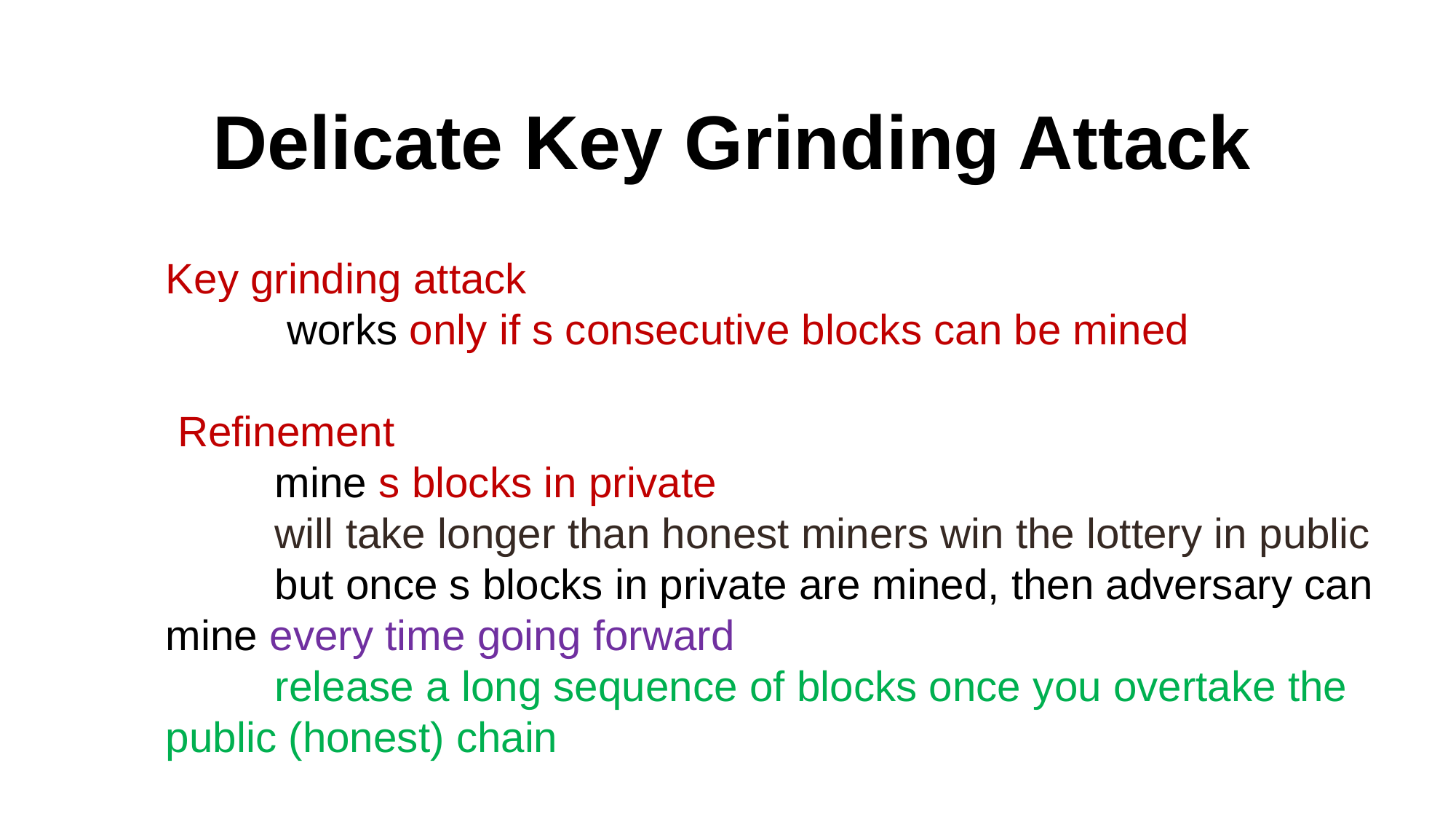

# Delicate Key Grinding Attack
Key grinding attack
	 works only if s consecutive blocks can be mined

 Refinement
	mine s blocks in private
	will take longer than honest miners win the lottery in public
	but once s blocks in private are mined, then adversary can mine every time going forward
	release a long sequence of blocks once you overtake the public (honest) chain